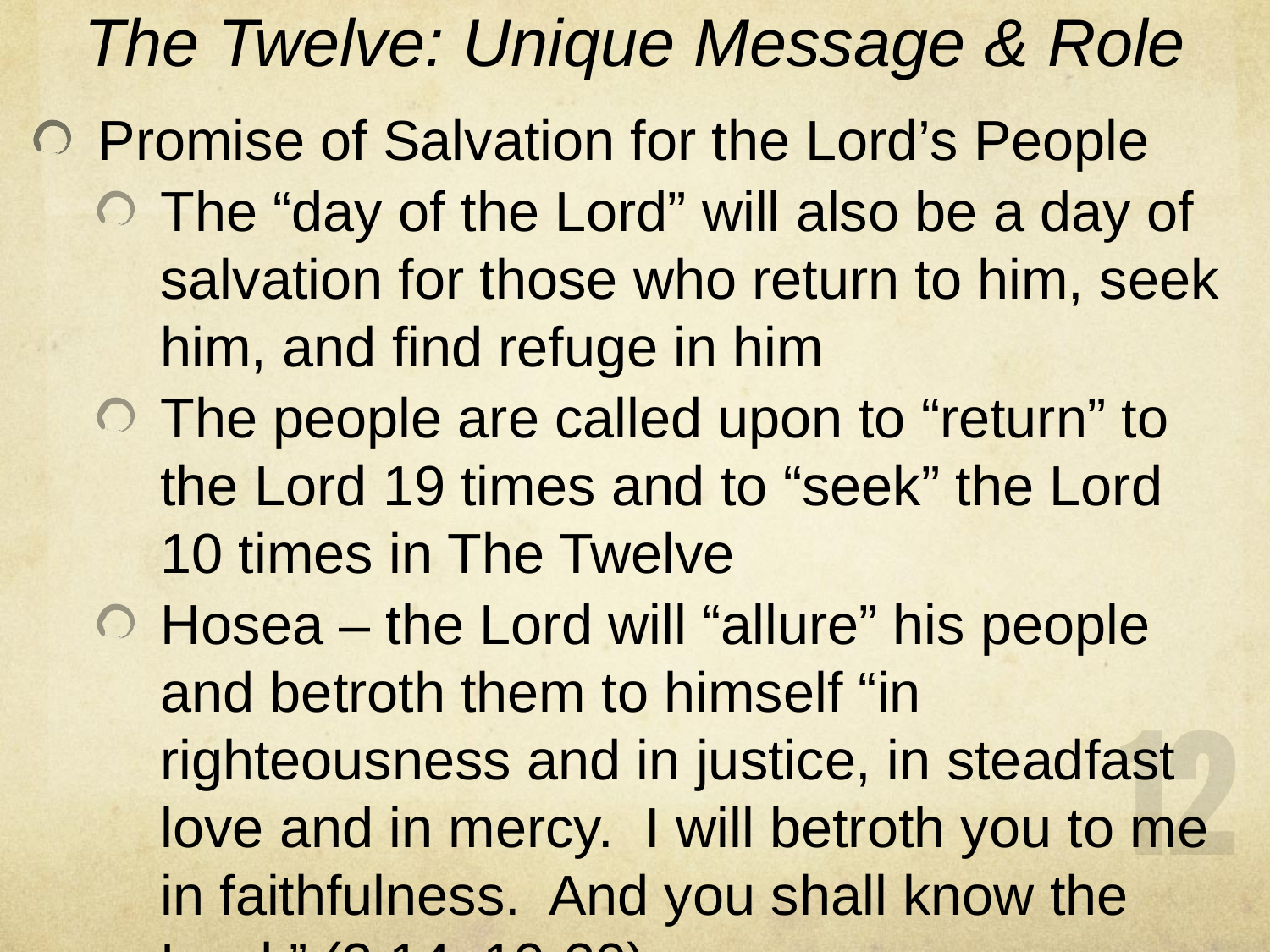

# The Twelve: Unique Message & Role
Promise of Salvation for the Lord’s People
The “day of the Lord” will also be a day of salvation for those who return to him, seek him, and find refuge in him
The people are called upon to “return” to the Lord 19 times and to “seek” the Lord 10 times in The Twelve
Hosea – the Lord will “allure” his people and betroth them to himself “in righteousness and in justice, in steadfast love and in mercy.  I will betroth you to me in faithfulness.  And you shall know the Lord.” (2:14, 19-20)
12